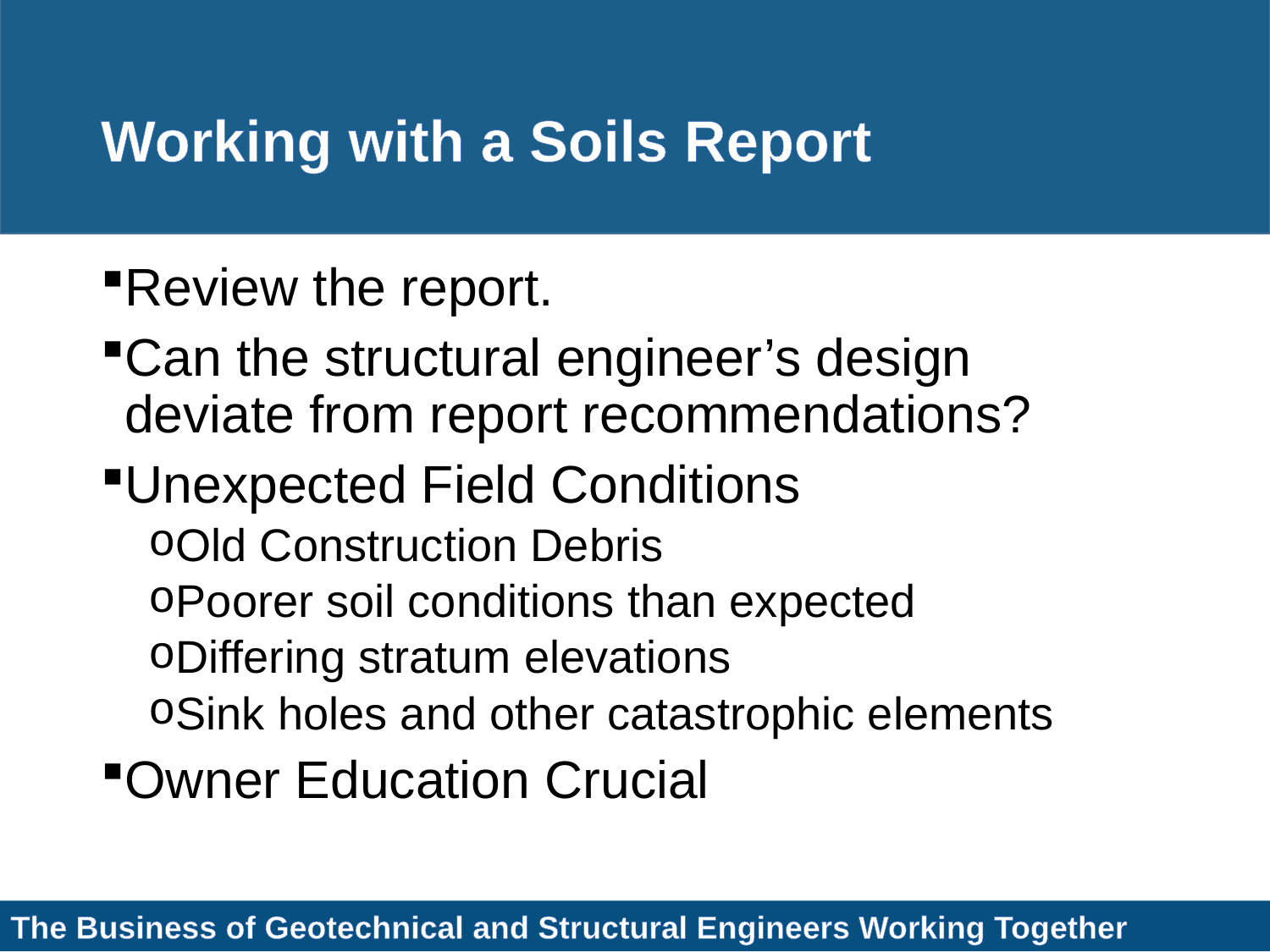

# Working with a Soils Report
Review the report.
Can the structural engineer’s design deviate from report recommendations?
Unexpected Field Conditions
Old Construction Debris
Poorer soil conditions than expected
Differing stratum elevations
Sink holes and other catastrophic elements
Owner Education Crucial